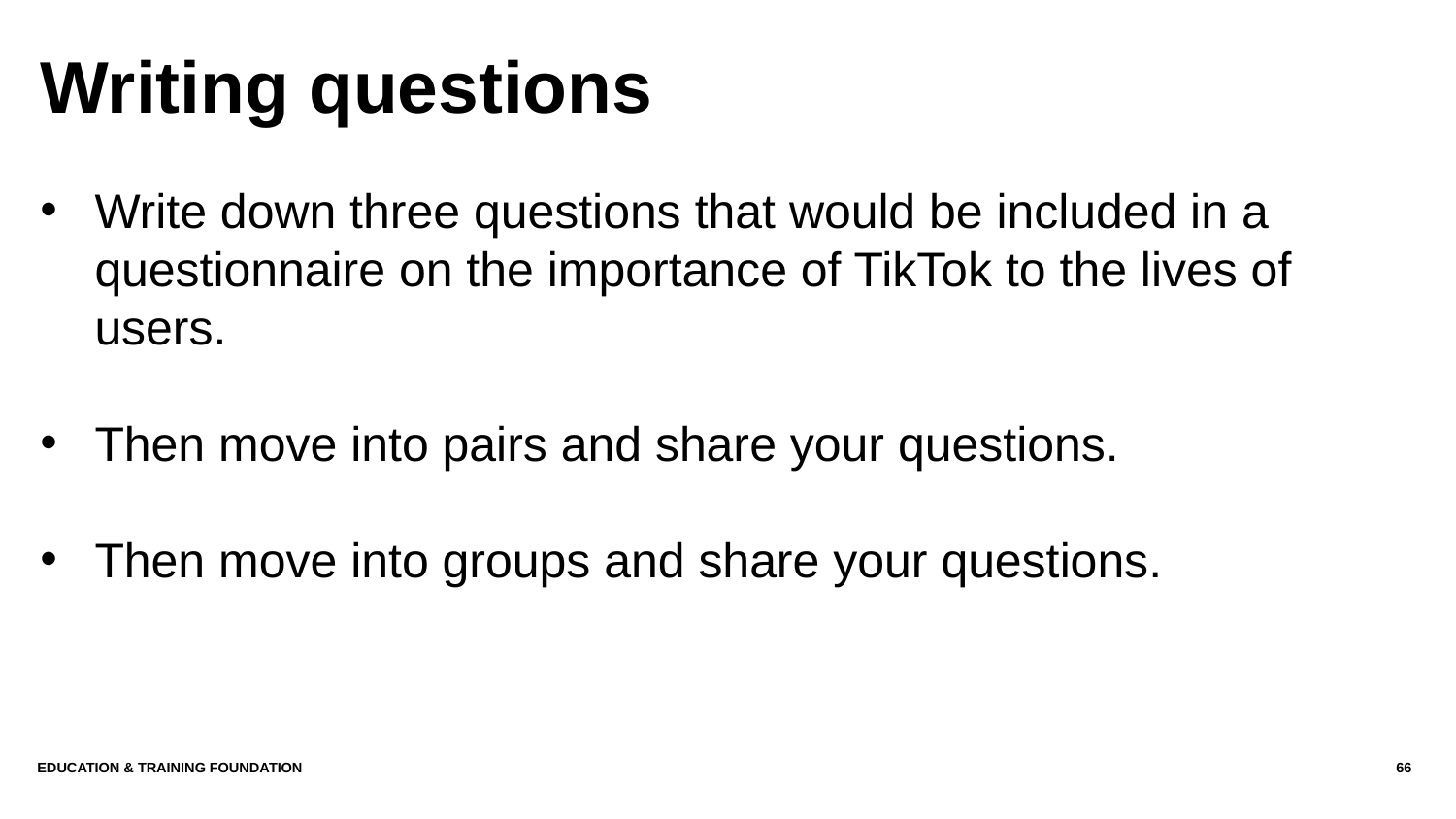

# Writing questions
Write down three questions that would be included in a questionnaire on the importance of TikTok to the lives of users.

Then move into pairs and share your questions.

Then move into groups and share your questions.
Education & Training Foundation
66